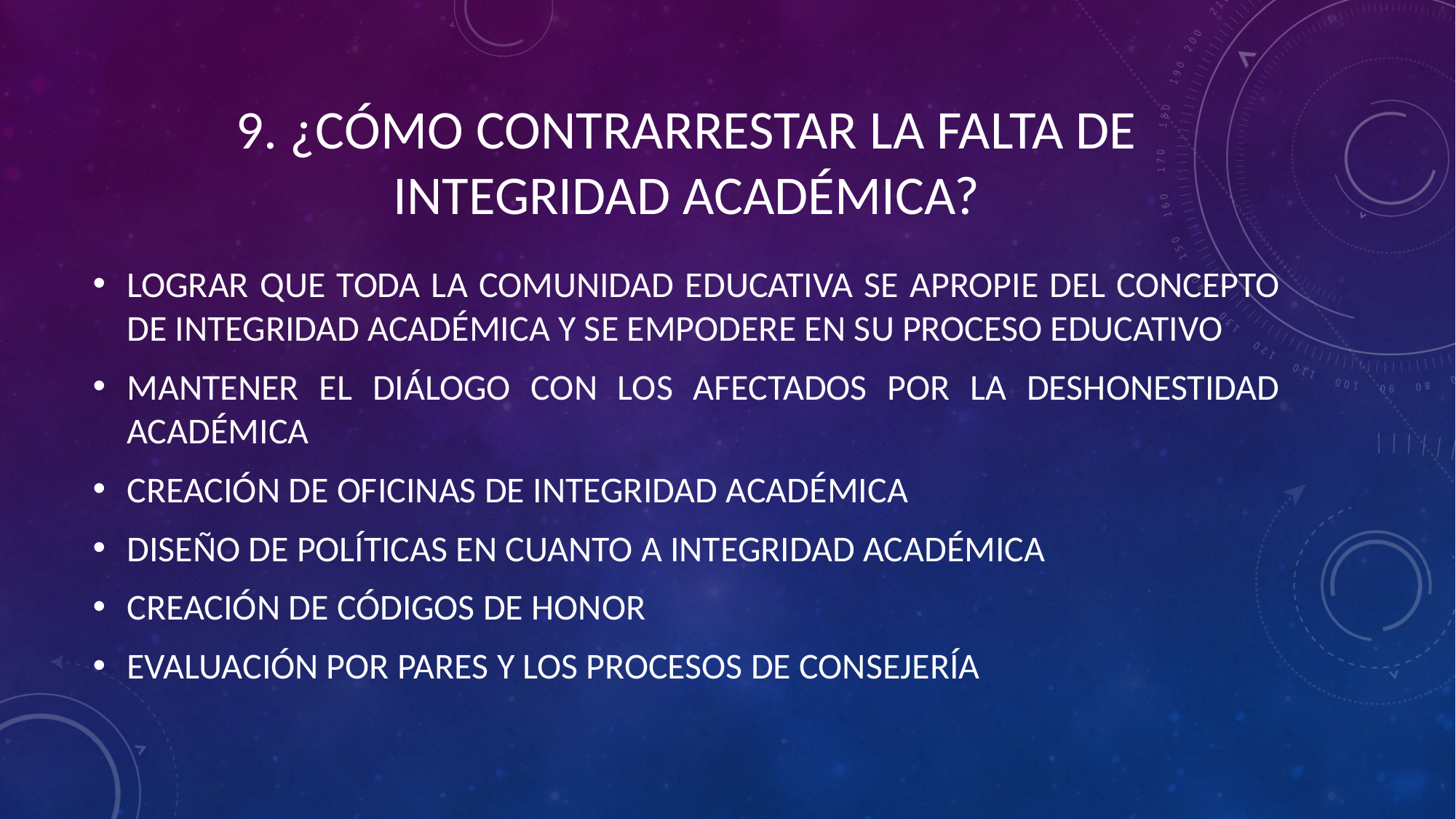

# 9. ¿CÓMO CONTRARRESTAR LA FALTA DE INTEGRIDAD ACADÉMICA?
LOGRAR QUE TODA LA COMUNIDAD EDUCATIVA SE APROPIE DEL CONCEPTO DE INTEGRIDAD ACADÉMICA Y SE EMPODERE EN SU PROCESO EDUCATIVO
MANTENER EL DIÁLOGO CON LOS AFECTADOS POR LA DESHONESTIDAD ACADÉMICA
CREACIÓN DE OFICINAS DE INTEGRIDAD ACADÉMICA
DISEÑO DE POLÍTICAS EN CUANTO A INTEGRIDAD ACADÉMICA
CREACIÓN DE CÓDIGOS DE HONOR
EVALUACIÓN POR PARES Y LOS PROCESOS DE CONSEJERÍA